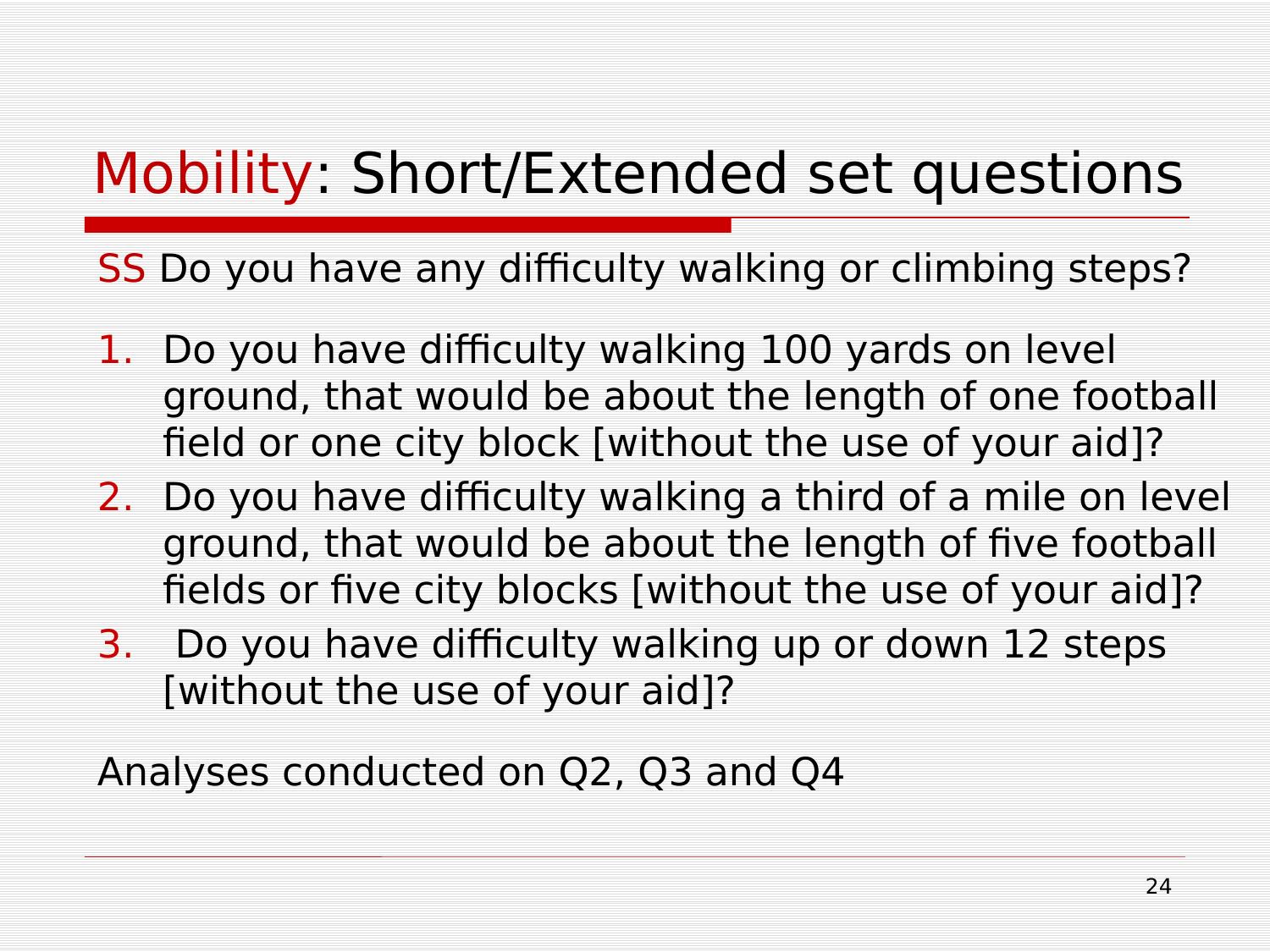

# Mobility: Short/Extended set questions
SS Do you have any difficulty walking or climbing steps?

Do you have difficulty walking 100 yards on level ground, that would be about the length of one football field or one city block [without the use of your aid]?
Do you have difficulty walking a third of a mile on level ground, that would be about the length of five football fields or five city blocks [without the use of your aid]?
 Do you have difficulty walking up or down 12 steps [without the use of your aid]?

Analyses conducted on Q2, Q3 and Q4
24